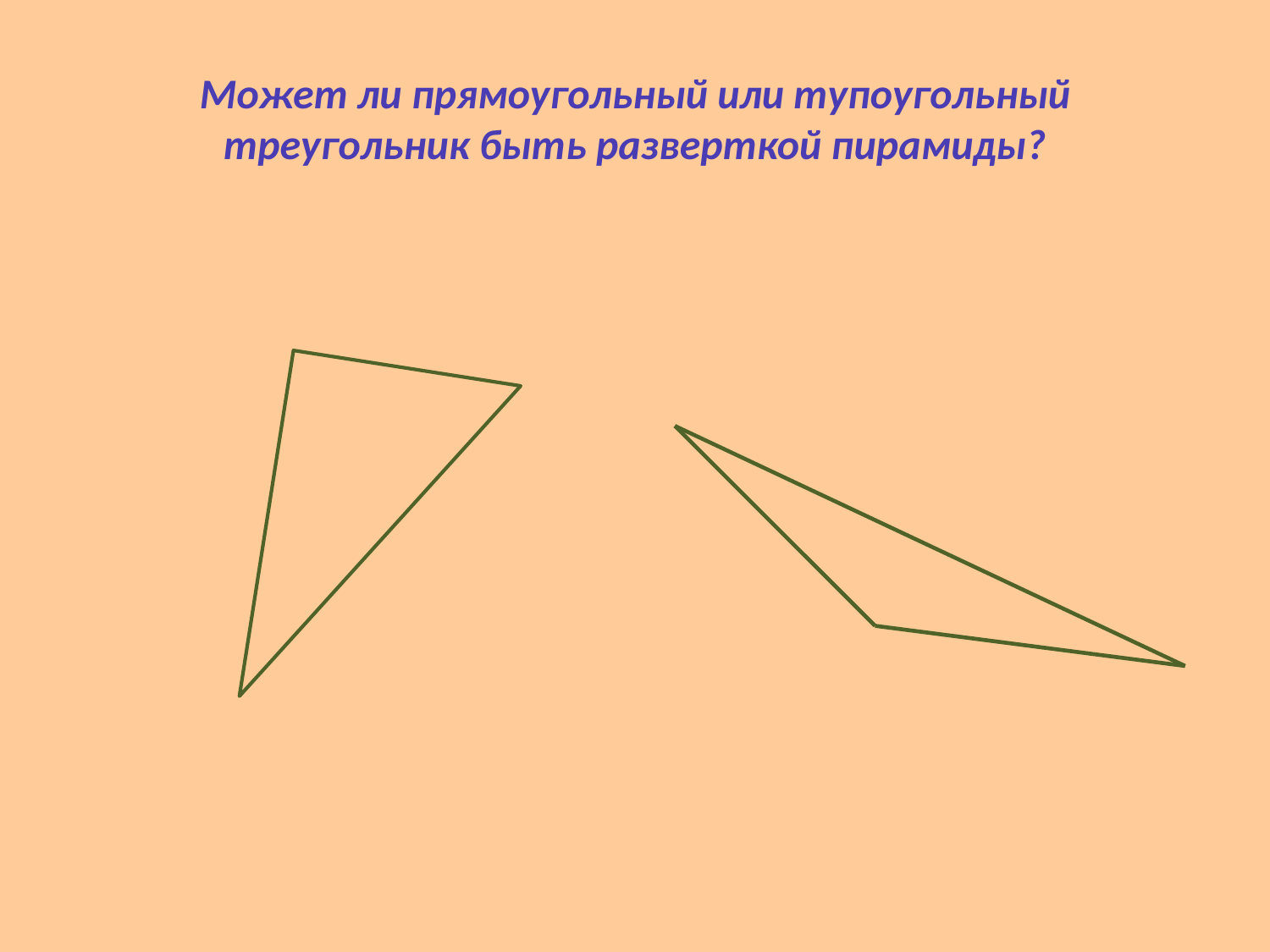

# Может ли прямоугольный или тупоугольный треугольник быть разверткой пирамиды?